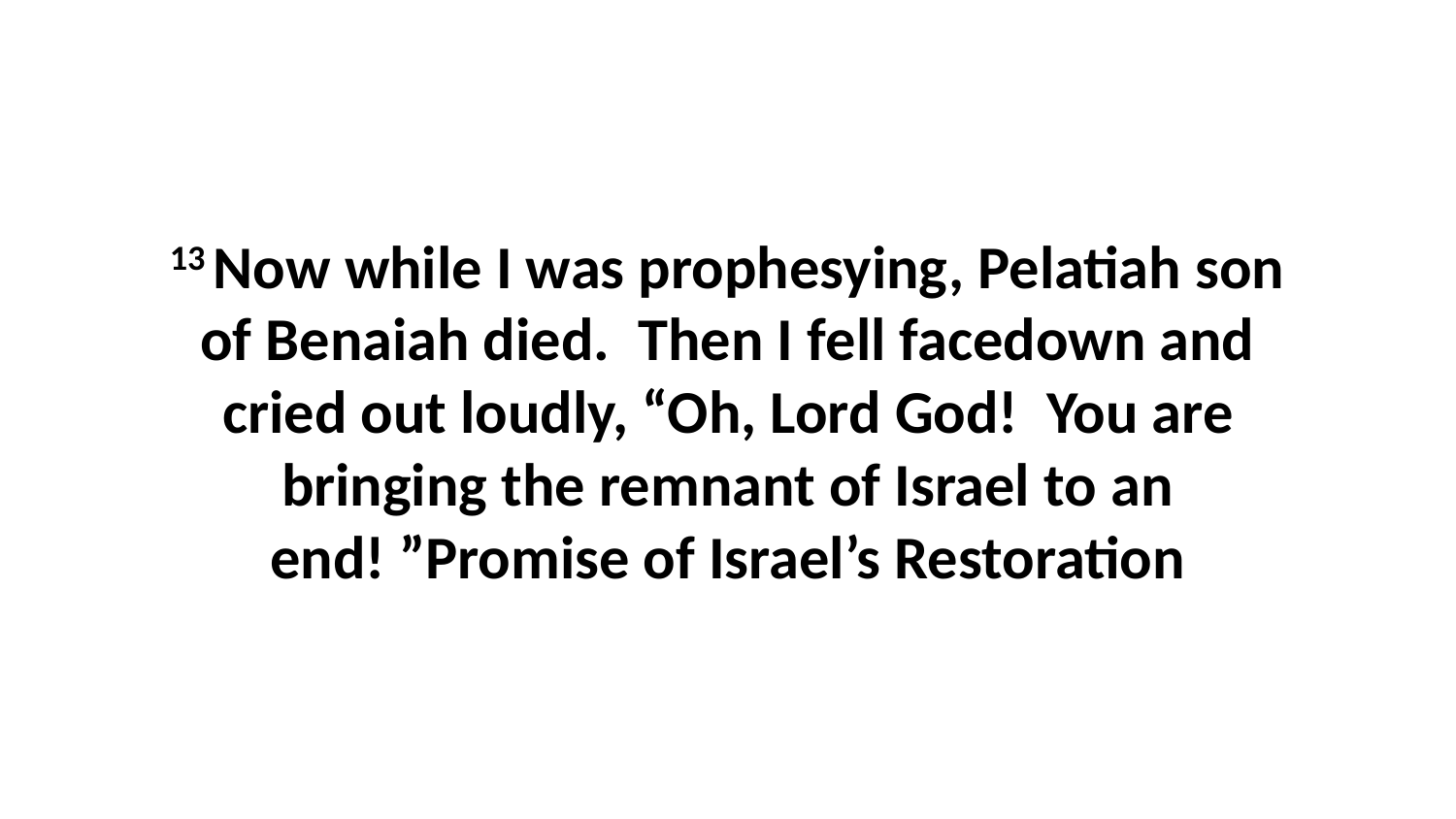

13 Now while I was prophesying, Pelatiah son of Benaiah died.  Then I fell facedown and cried out loudly, “Oh, Lord God!  You are bringing the remnant of Israel to an end! ”Promise of Israel’s Restoration